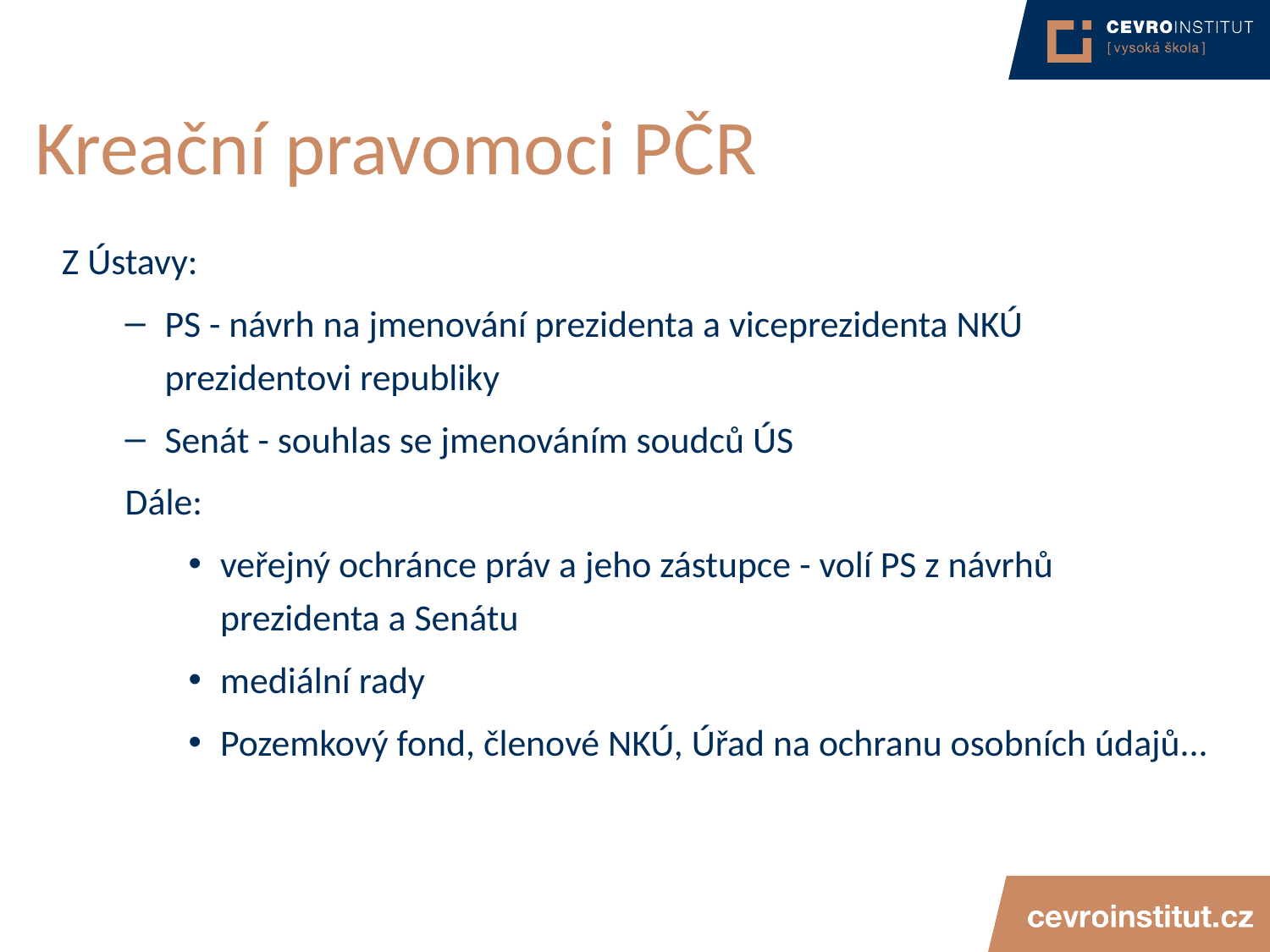

# Kreační pravomoci PČR
Z Ústavy:
PS - návrh na jmenování prezidenta a viceprezidenta NKÚ prezidentovi republiky
Senát - souhlas se jmenováním soudců ÚS
Dále:
veřejný ochránce práv a jeho zástupce - volí PS z návrhů prezidenta a Senátu
mediální rady
Pozemkový fond, členové NKÚ, Úřad na ochranu osobních údajů...